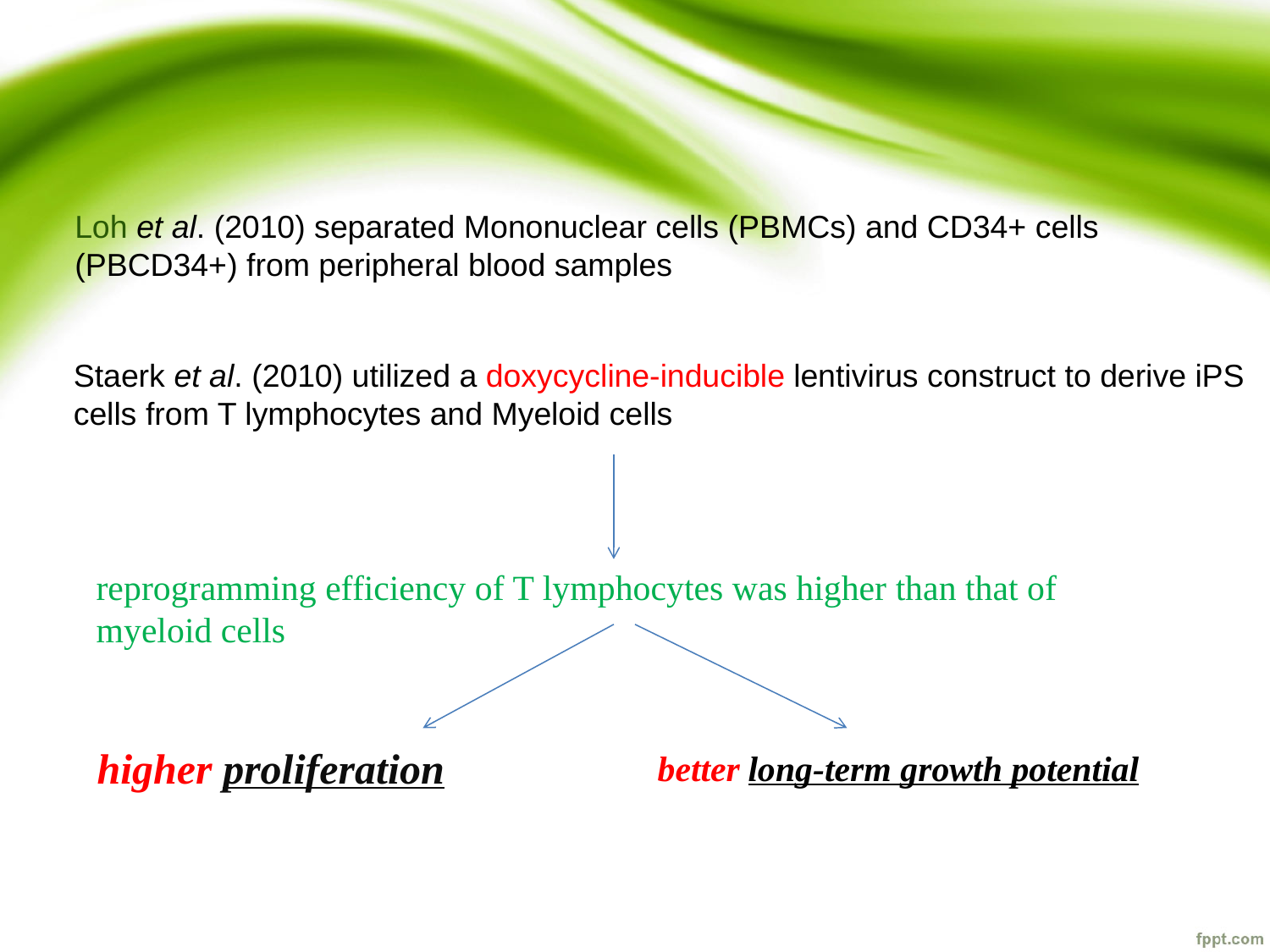

Loh et al. (2010) separated Mononuclear cells (PBMCs) and CD34+ cells (PBCD34+) from peripheral blood samples
Staerk et al. (2010) utilized a doxycycline-inducible lentivirus construct to derive iPS cells from T lymphocytes and Myeloid cells
reprogramming efficiency of T lymphocytes was higher than that of myeloid cells
higher proliferation
better long-term growth potential